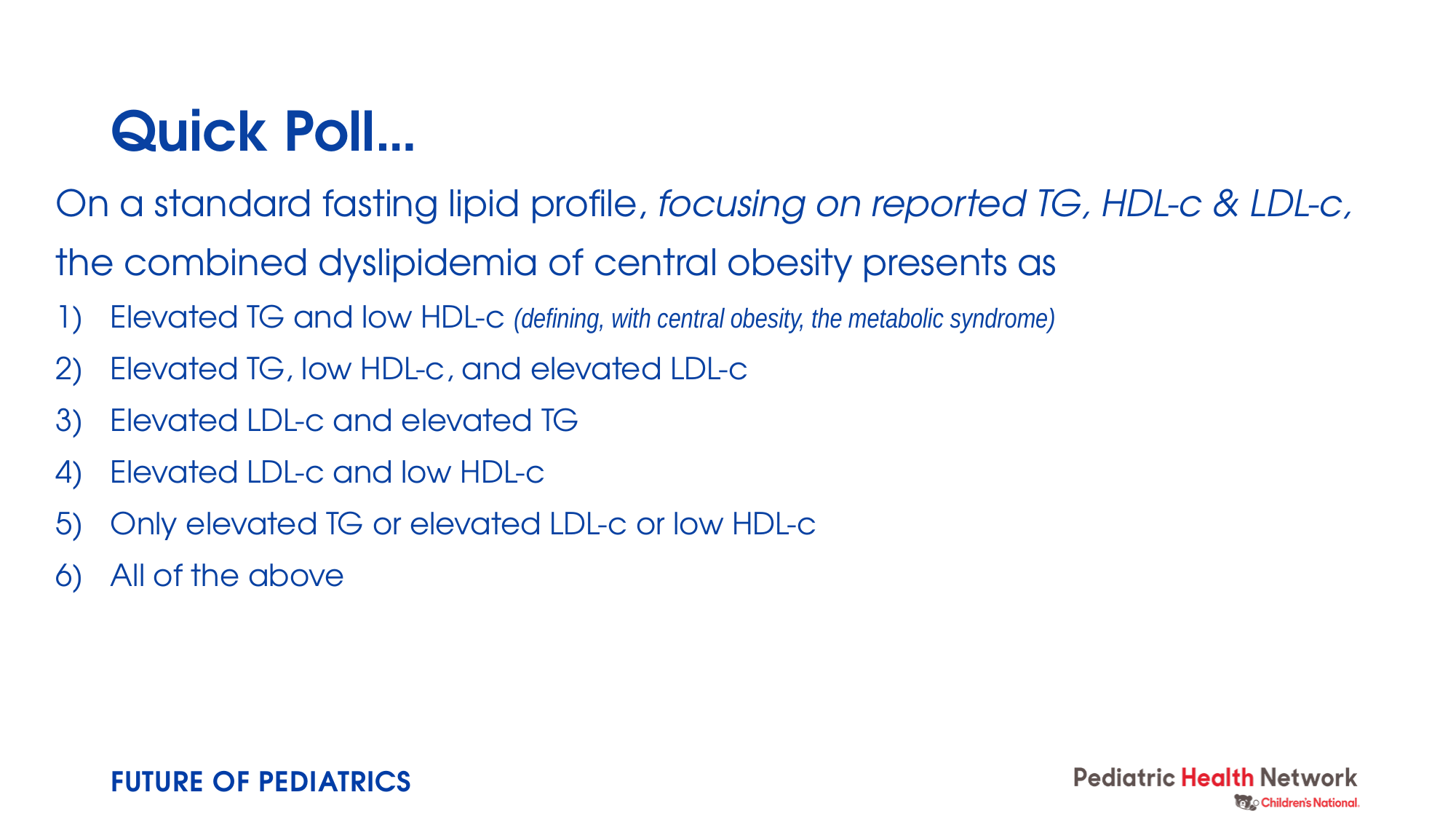

# Quick Poll…
On a standard fasting lipid profile, focusing on reported TG, HDL-c & LDL-c,
the combined dyslipidemia of central obesity presents as
Elevated TG and low HDL-c (defining, with central obesity, the metabolic syndrome)
Elevated TG, low HDL-c, and elevated LDL-c
Elevated LDL-c and elevated TG
Elevated LDL-c and low HDL-c
Only elevated TG or elevated LDL-c or low HDL-c
All of the above